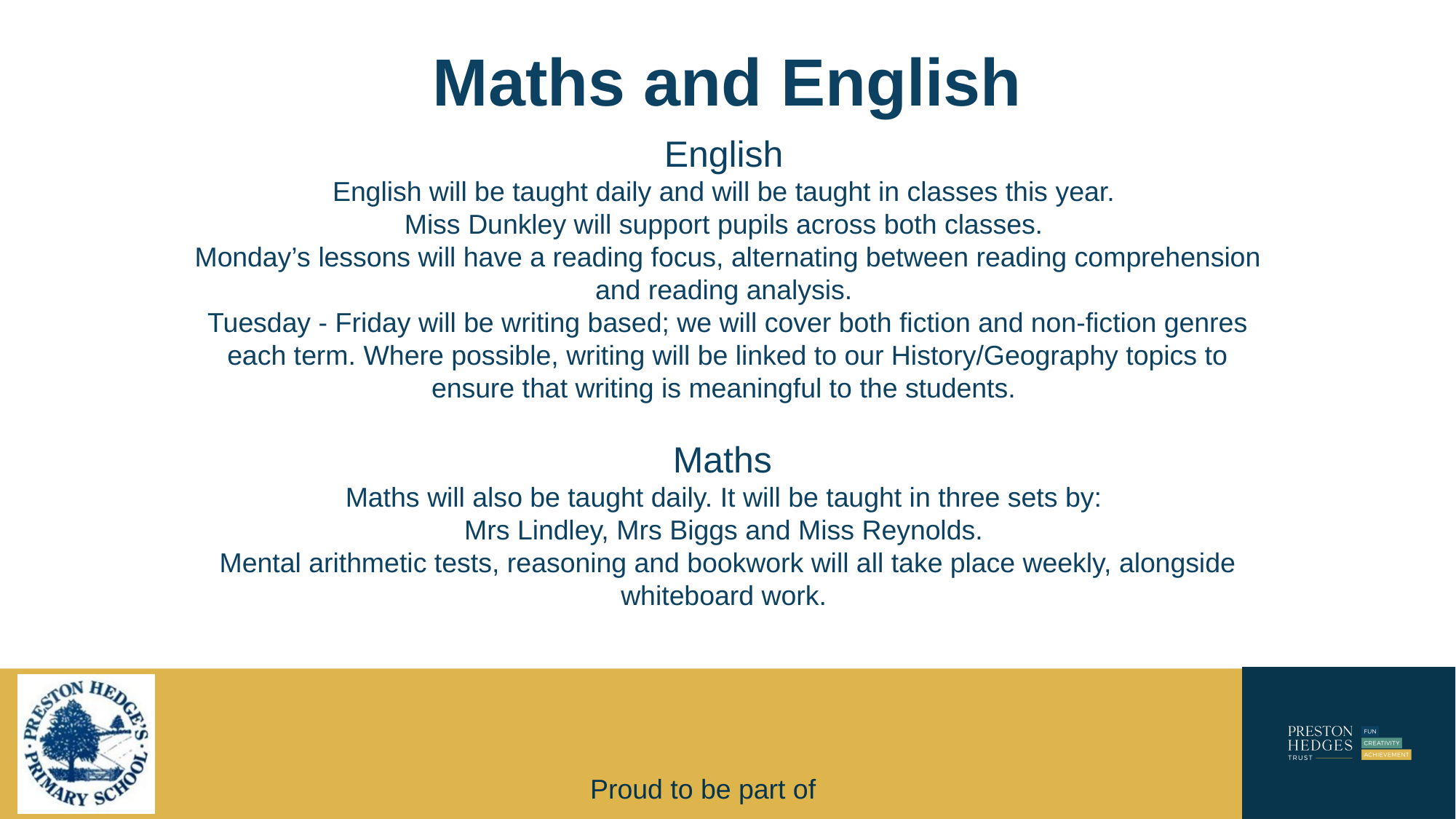

# Maths and English
English
English will be taught daily and will be taught in classes this year.
Miss Dunkley will support pupils across both classes.
Monday’s lessons will have a reading focus, alternating between reading comprehension and reading analysis.
Tuesday - Friday will be writing based; we will cover both fiction and non-fiction genres each term. Where possible, writing will be linked to our History/Geography topics to ensure that writing is meaningful to the students.

Maths
Maths will also be taught daily. It will be taught in three sets by:
Mrs Lindley, Mrs Biggs and Miss Reynolds.
Mental arithmetic tests, reasoning and bookwork will all take place weekly, alongside whiteboard work.